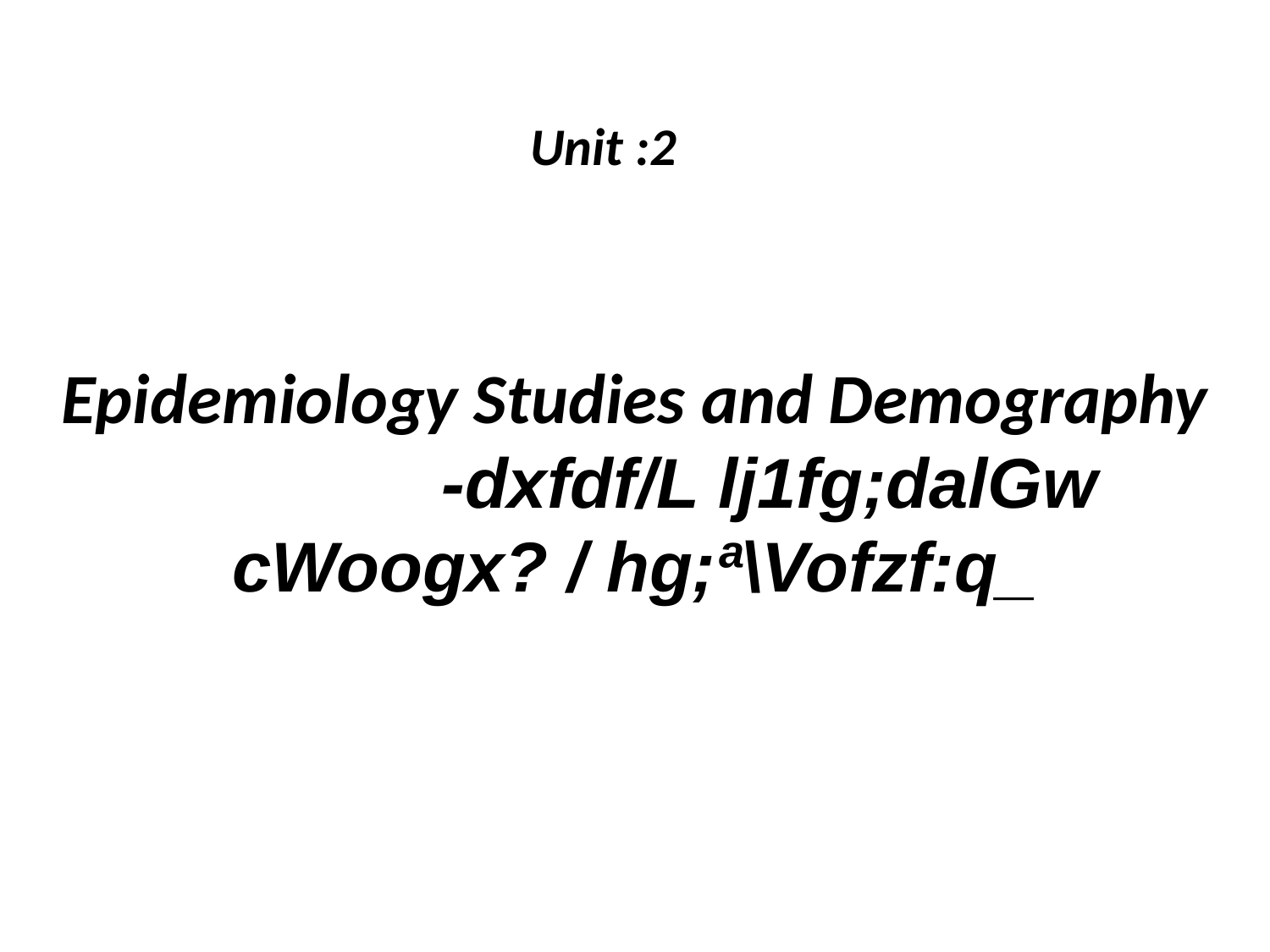

# Unit :2

Epidemiology Studies and Demography                  -dxfdf/L lj1fg;dalGw cWoogx? / hg;ª\Vofzf:q_